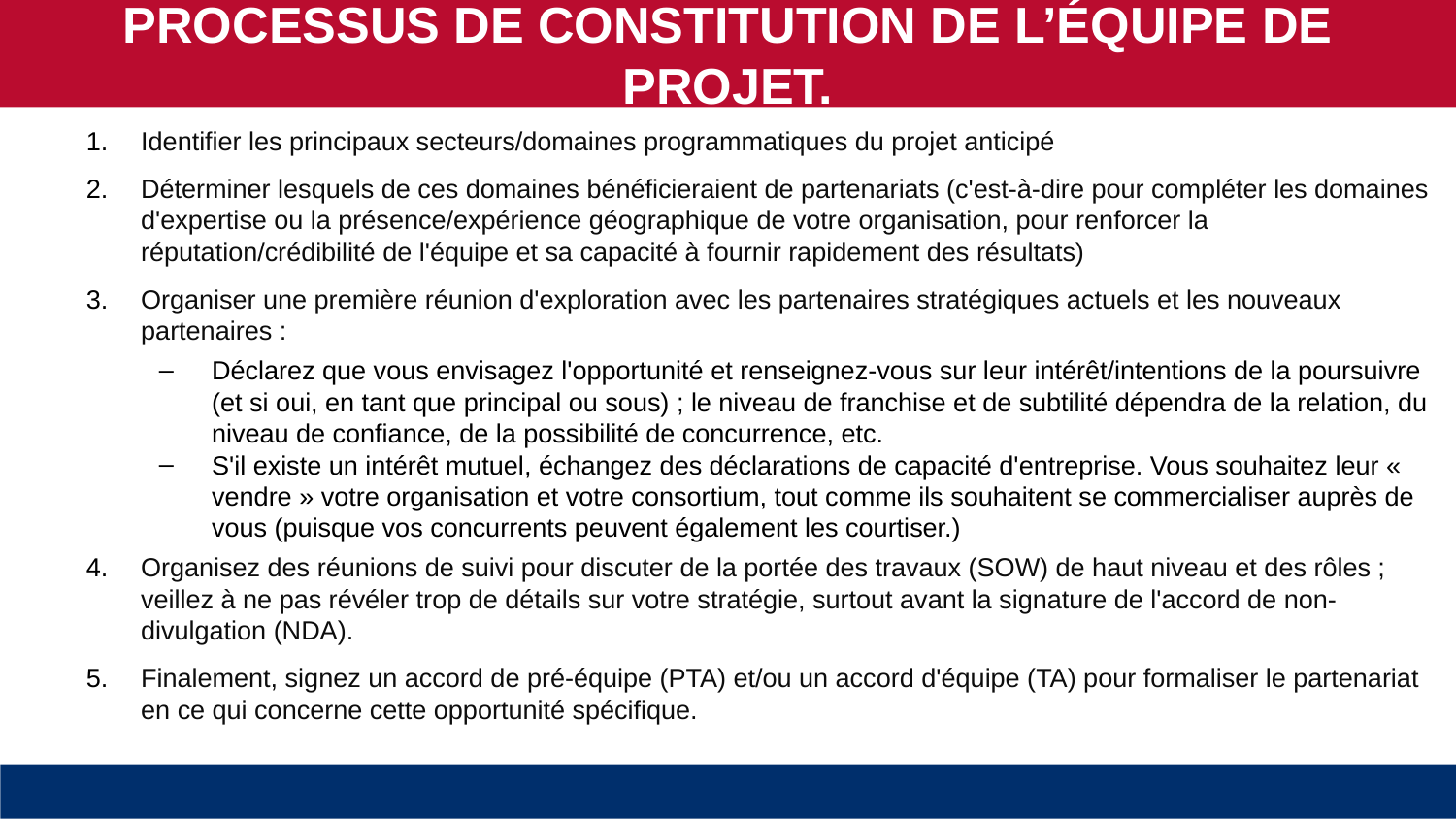

PROCESSUS DE CONSTITUTION DE L’ÉQUIPE DE PROJET.
Identifier les principaux secteurs/domaines programmatiques du projet anticipé
Déterminer lesquels de ces domaines bénéficieraient de partenariats (c'est-à-dire pour compléter les domaines d'expertise ou la présence/expérience géographique de votre organisation, pour renforcer la réputation/crédibilité de l'équipe et sa capacité à fournir rapidement des résultats)
Organiser une première réunion d'exploration avec les partenaires stratégiques actuels et les nouveaux partenaires :
Déclarez que vous envisagez l'opportunité et renseignez-vous sur leur intérêt/intentions de la poursuivre (et si oui, en tant que principal ou sous) ; le niveau de franchise et de subtilité dépendra de la relation, du niveau de confiance, de la possibilité de concurrence, etc.
S'il existe un intérêt mutuel, échangez des déclarations de capacité d'entreprise. Vous souhaitez leur « vendre » votre organisation et votre consortium, tout comme ils souhaitent se commercialiser auprès de vous (puisque vos concurrents peuvent également les courtiser.)
Organisez des réunions de suivi pour discuter de la portée des travaux (SOW) de haut niveau et des rôles ; veillez à ne pas révéler trop de détails sur votre stratégie, surtout avant la signature de l'accord de non-divulgation (NDA).
Finalement, signez un accord de pré-équipe (PTA) et/ou un accord d'équipe (TA) pour formaliser le partenariat en ce qui concerne cette opportunité spécifique.